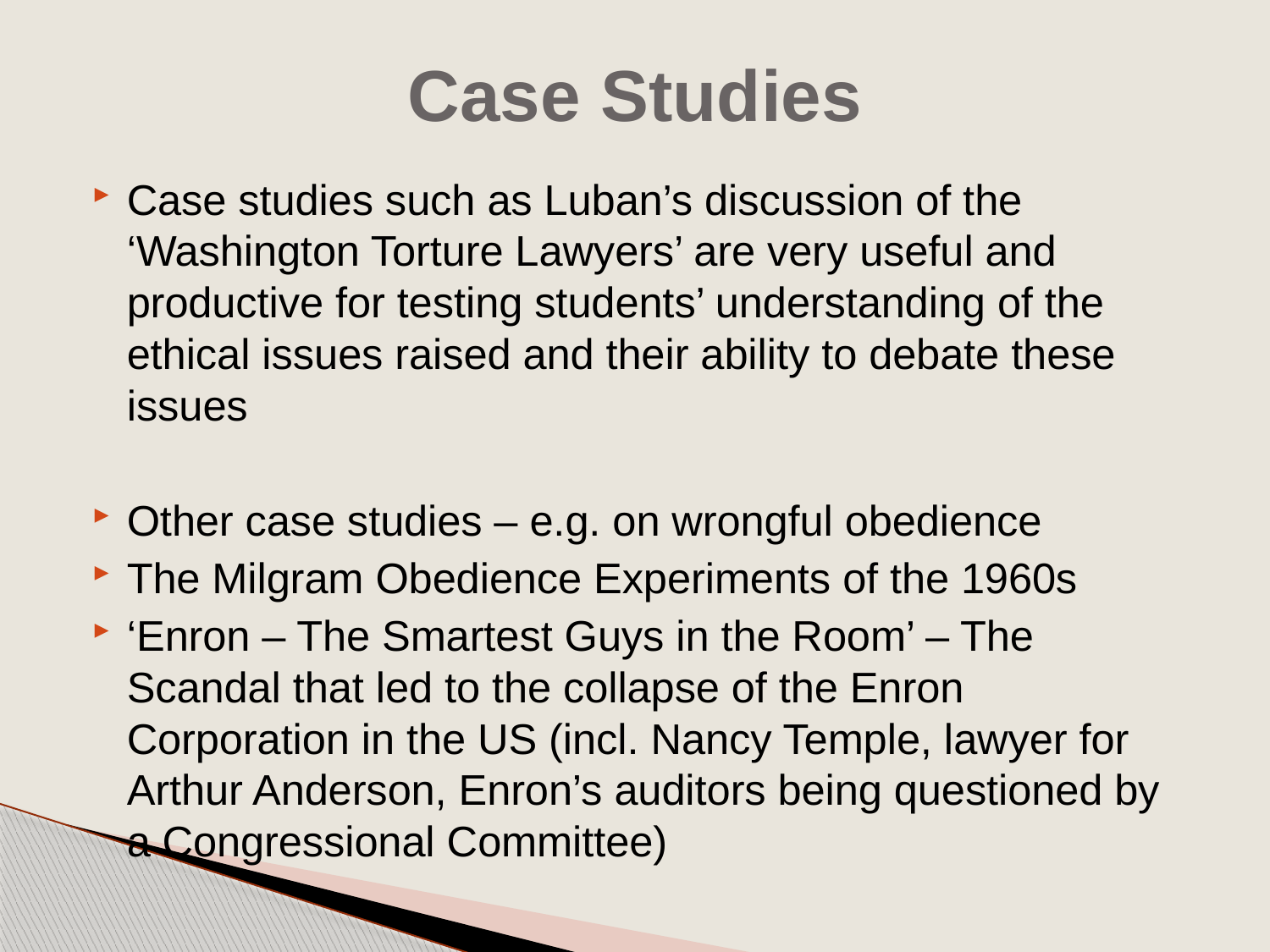

# Case Studies
Case studies such as Luban’s discussion of the ‘Washington Torture Lawyers’ are very useful and productive for testing students’ understanding of the ethical issues raised and their ability to debate these issues

Other case studies – e.g. on wrongful obedience
The Milgram Obedience Experiments of the 1960s
‘Enron – The Smartest Guys in the Room’ – The Scandal that led to the collapse of the Enron Corporation in the US (incl. Nancy Temple, lawyer for Arthur Anderson, Enron’s auditors being questioned by a Congressional Committee)